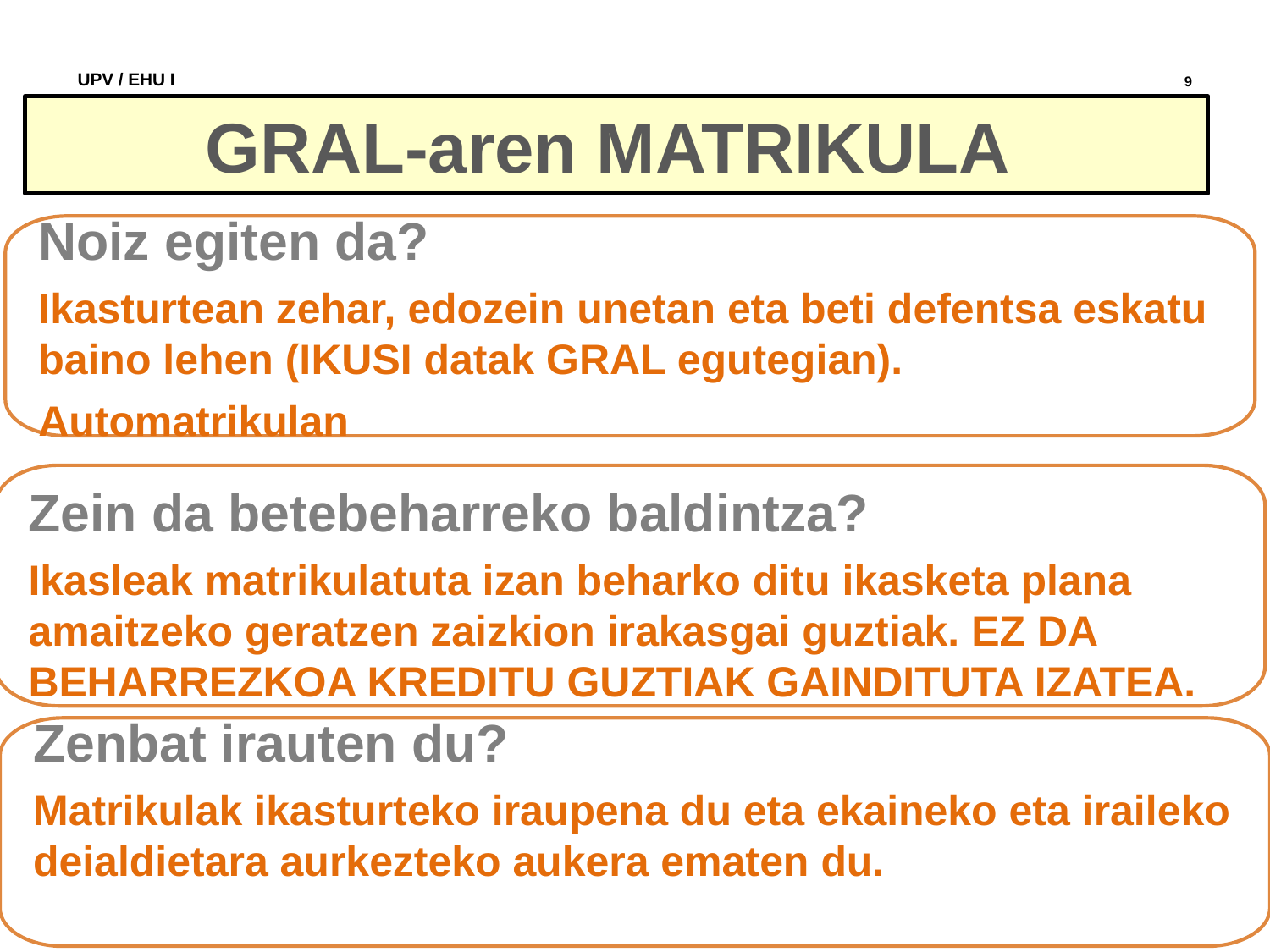

9
GRAL-aren MATRIKULA
Noiz egiten da?
Ikasturtean zehar, edozein unetan eta beti defentsa eskatu baino lehen (IKUSI datak GRAL egutegian).
Automatrikulan
Zenbat irauten du?
Matrikulak ikasturteko iraupena du eta ekaineko eta iraileko deialdietara aurkezteko aukera ematen du.

Zein da betebeharreko baldintza?
Ikasleak matrikulatuta izan beharko ditu ikasketa plana amaitzeko geratzen zaizkion irakasgai guztiak. EZ DA BEHARREZKOA KREDITU GUZTIAK GAINDITUTA IZATEA.